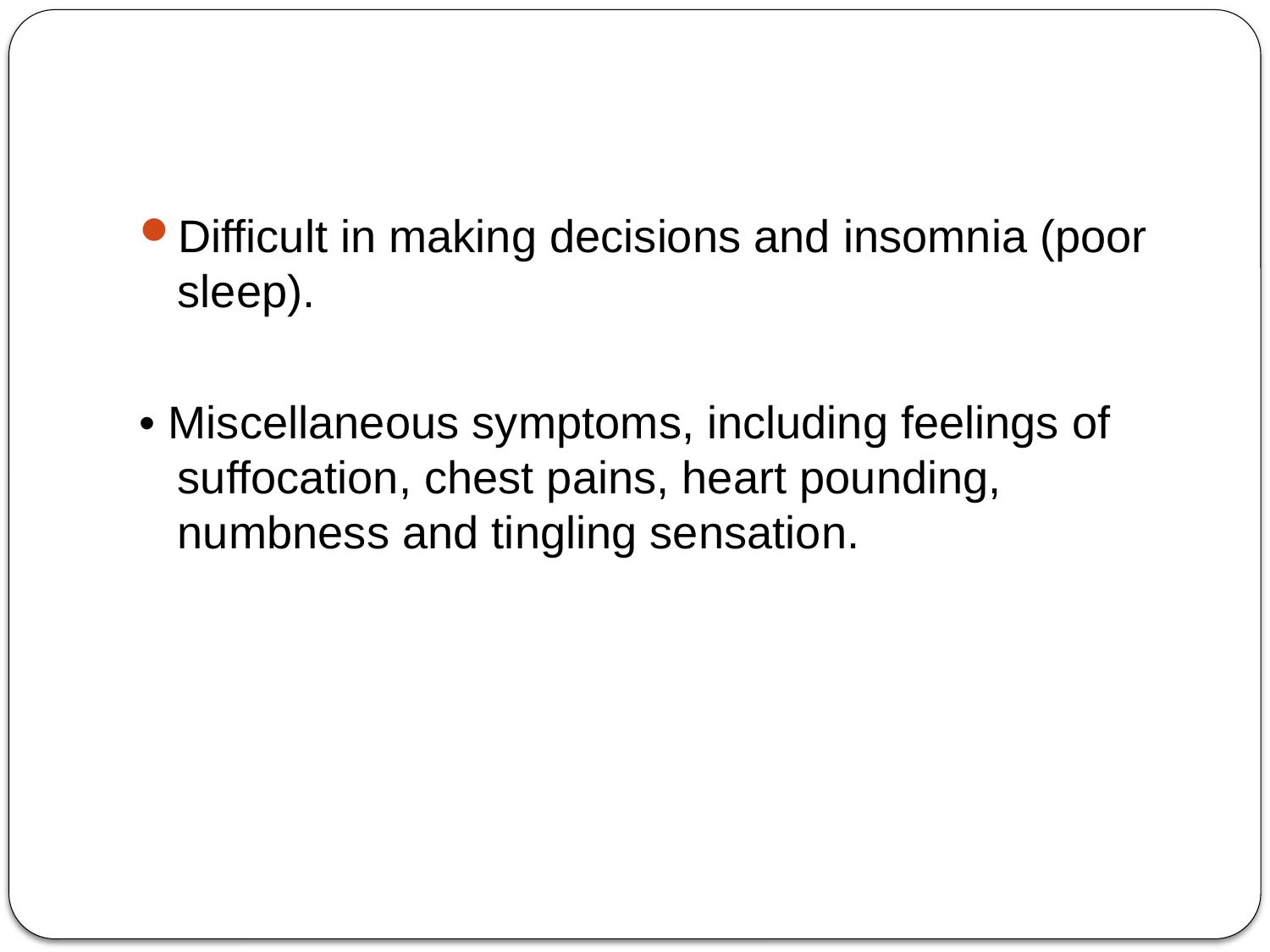

#
Difficult in making decisions and insomnia (poor sleep).

• Miscellaneous symptoms, including feelings of suffocation, chest pains, heart pounding, numbness and tingling sensation.